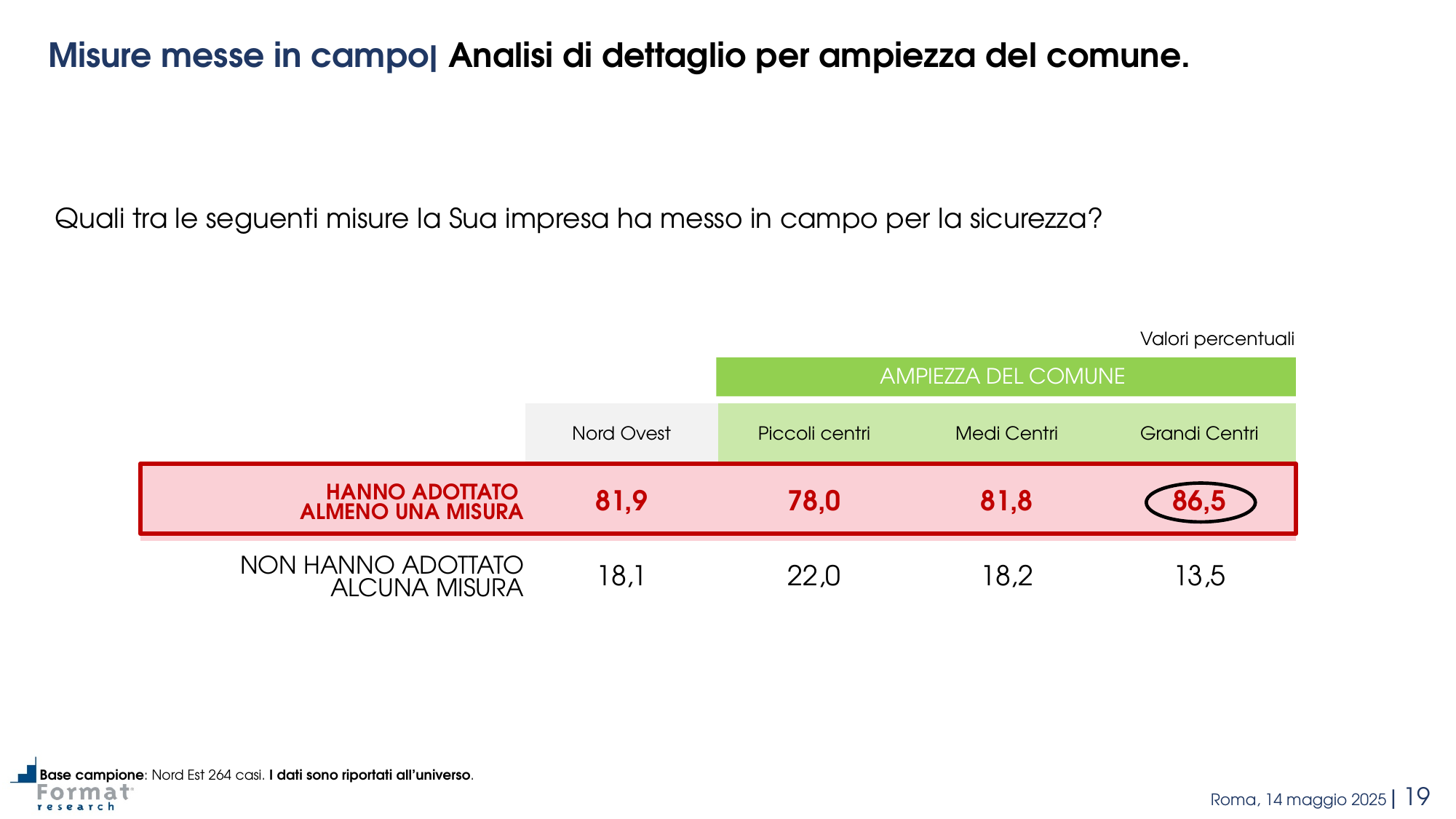

Misure messe in campo| Analisi di dettaglio per ampiezza del comune.
Quali tra le seguenti misure la Sua impresa ha messo in campo per la sicurezza?
Valori percentuali
AMPIEZZA DEL COMUNE
|  | Nord Ovest | Piccoli centri | Medi Centri | Grandi Centri |
| --- | --- | --- | --- | --- |
| HANNO ADOTTATO ALMENO UNA MISURA | 81,9 | 78,0 | 81,8 | 86,5 |
| NON HANNO ADOTTATO ALCUNA MISURA | 18,1 | 22,0 | 18,2 | 13,5 |

Base campione: Nord Est 264 casi. I dati sono riportati all’universo.